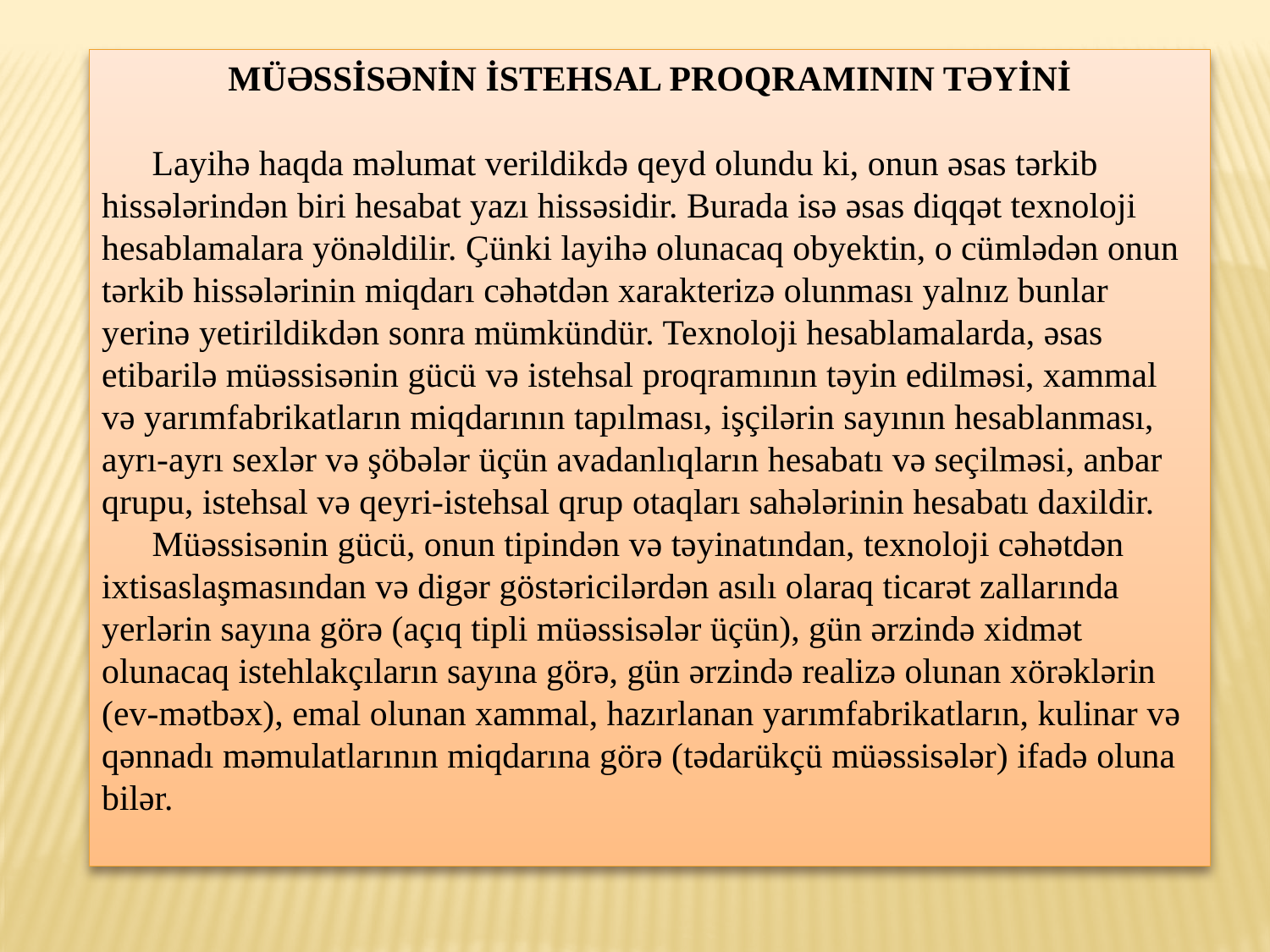

MÜƏSSİSƏNİN İSTEHSAL PROQRAMININ TƏYİNİ

Layihə haqda məlumat verildikdə qeyd olundu ki, onun əsas tərkib hissələrindən biri hesabat yazı hissəsidir. Burada isə əsas diqqət texnoloji hesablamalara yönəldilir. Çünki layihə olunacaq obyektin, o cümlədən onun tərkib hissələrinin miqdarı cəhətdən xarakterizə olunması yalnız bunlar yerinə yetirildikdən sonra mümkündür. Texnoloji hesablamalarda, əsas etibarilə müəssisənin gücü və istehsal proqramının təyin edilməsi, xammal və yarımfabrikatların miqdarının tapılması, işçilərin sayının hesablanması, ayrı-ayrı sexlər və şöbələr üçün avadanlıqların hesabatı və seçilməsi, anbar qrupu, istehsal və qeyri-istehsal qrup otaqları sahələrinin hesabatı daxildir.
Müəssisənin gücü, onun tipindən və təyinatından, texnoloji cəhətdən ixtisaslaşmasından və digər göstəricilərdən asılı olaraq ticarət zallarında yerlərin sayına görə (açıq tipli müəssisələr üçün), gün ərzində xidmət olunacaq istehlakçıların sayına görə, gün ərzində realizə olunan xörəklərin (ev-mətbəx), emal olunan xammal, hazırlanan yarımfabrikatların, kulinar və qənnadı məmulatlarının miqdarına görə (tədarükçü müəssisələr) ifadə oluna bilər.